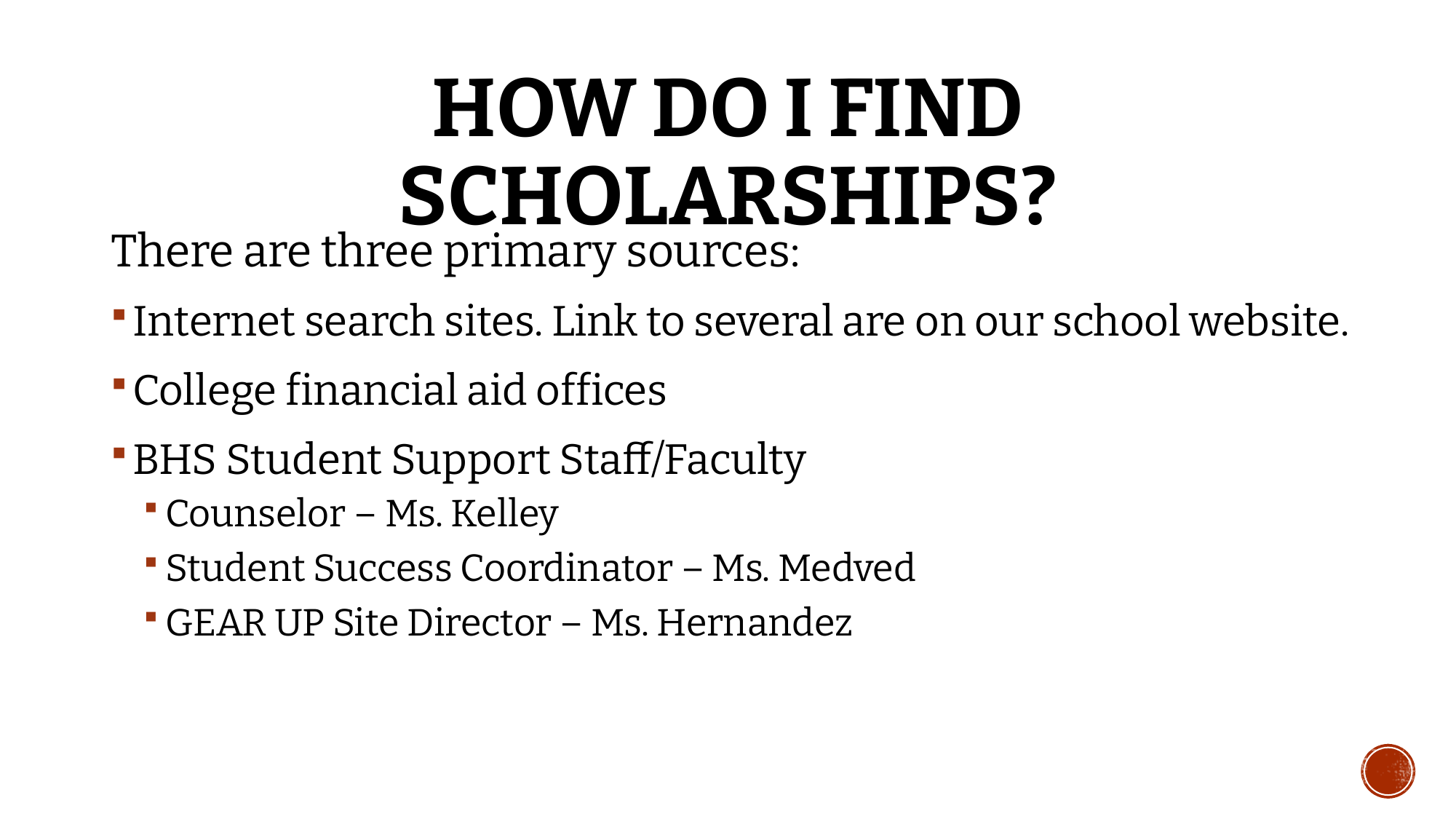

# HOW DO I FIND SCHOLARSHIPS?
There are three primary sources:
Internet search sites. Link to several are on our school website.
College financial aid offices
BHS Student Support Staff/Faculty
Counselor – Ms. Kelley
Student Success Coordinator – Ms. Medved
GEAR UP Site Director – Ms. Hernandez